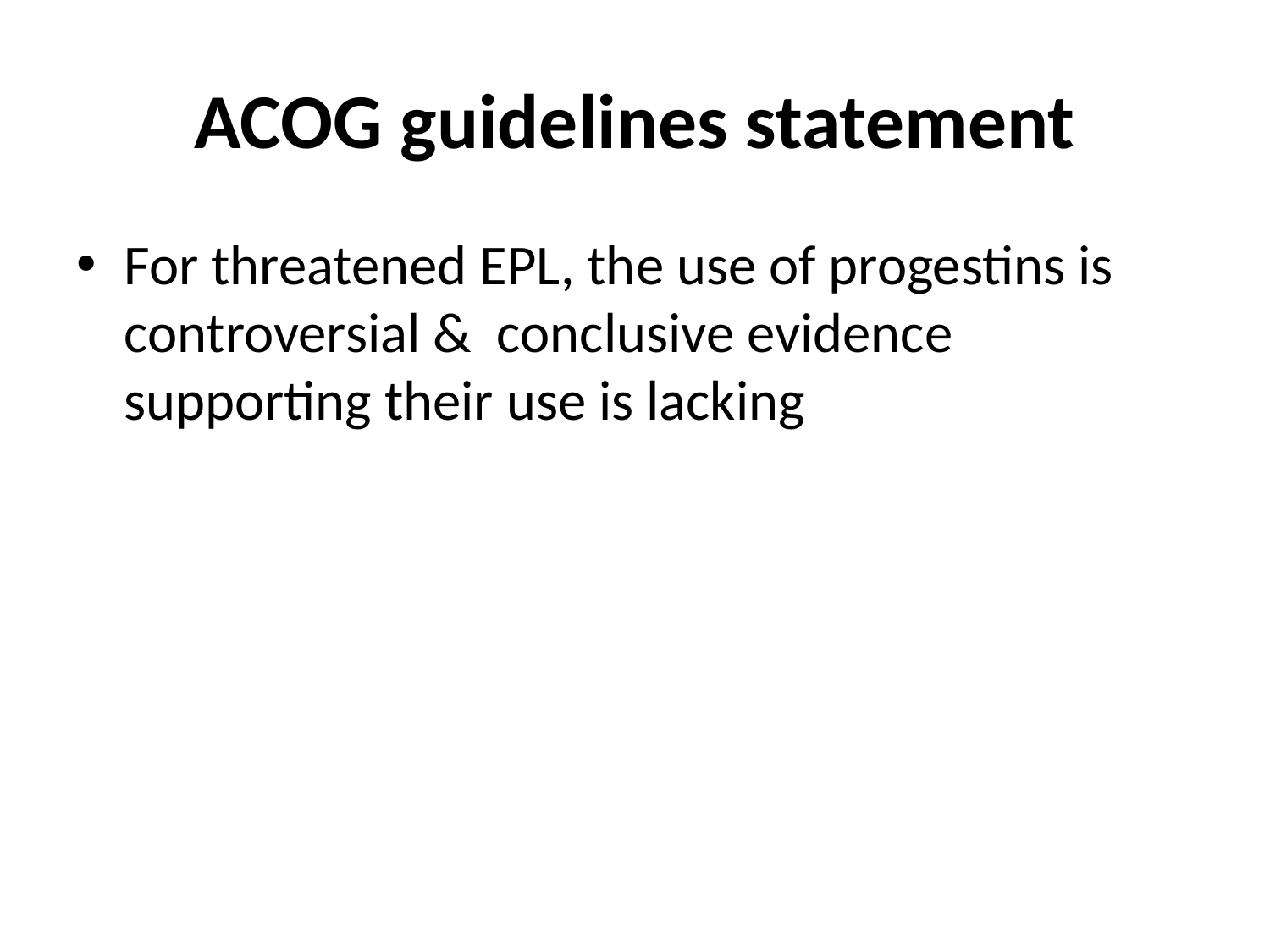

# ACOG guidelines statement
For threatened EPL, the use of progestins is controversial &  conclusive evidence supporting their use is lacking